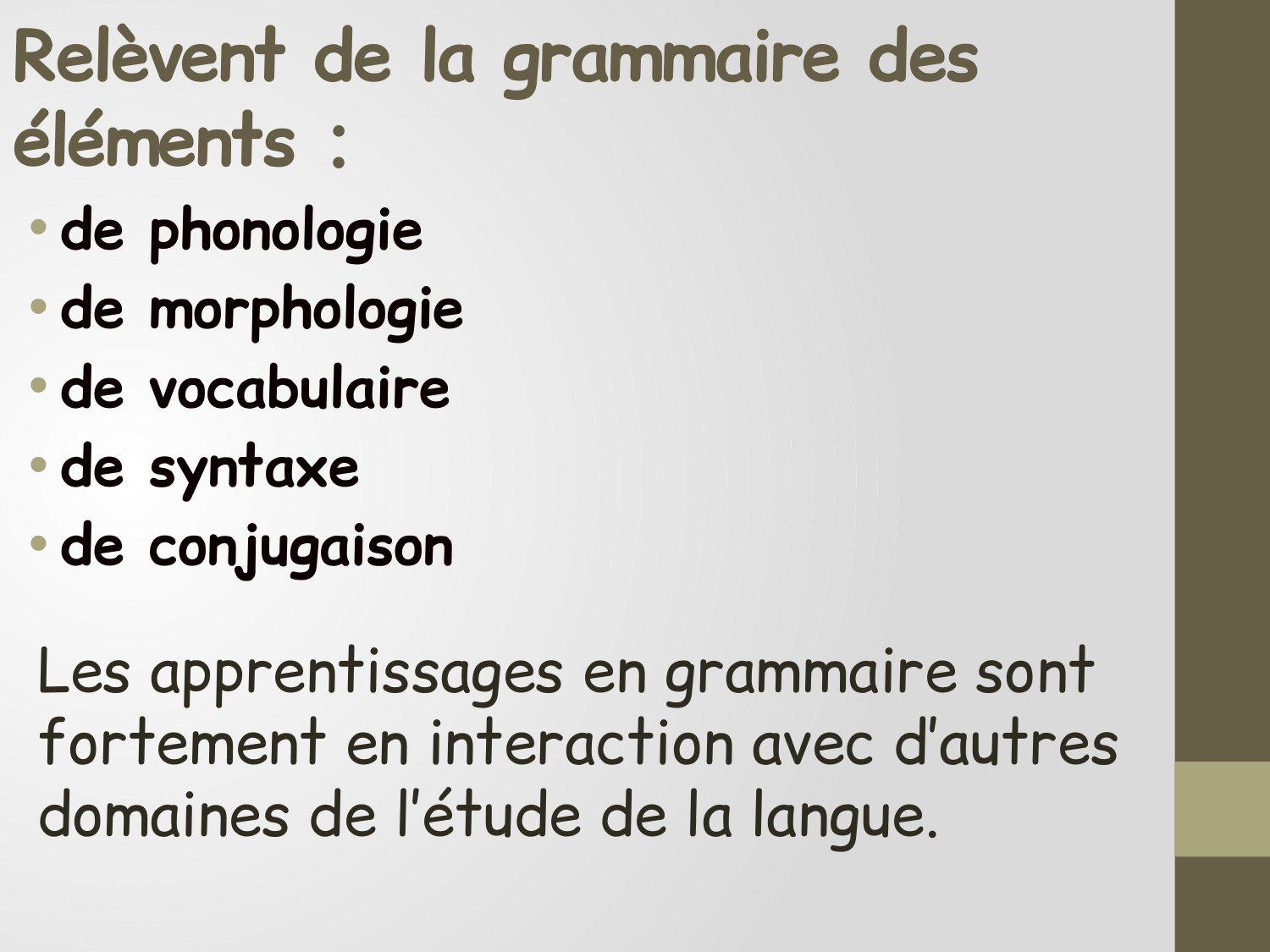

# Relèvent de la grammaire des éléments :
de phonologie
de morphologie
de vocabulaire
de syntaxe
de conjugaison
Les apprentissages en grammaire sont fortement en interaction avec d’autres domaines de l’étude de la langue.